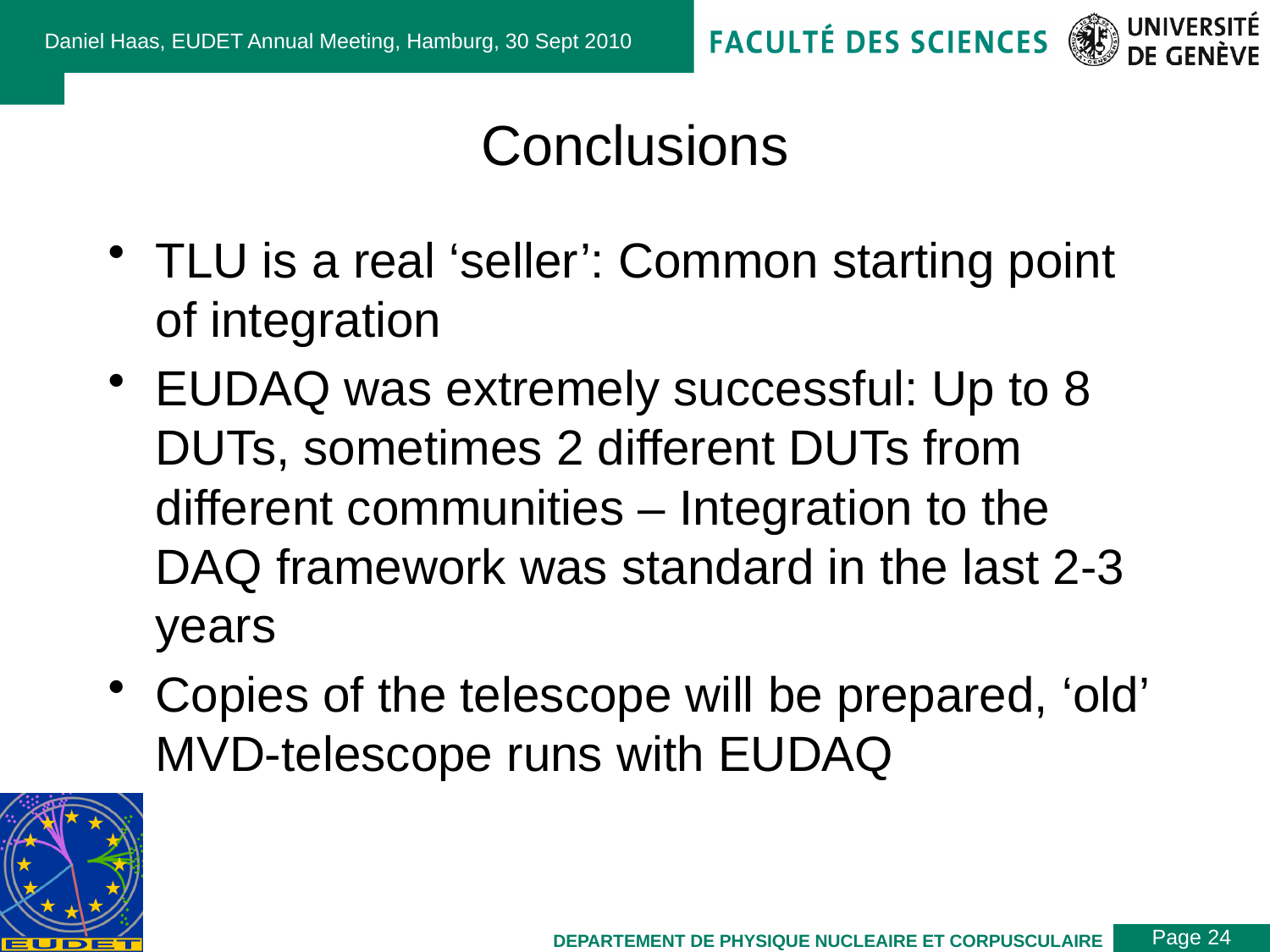

Daniel Haas, EUDET Annual Meeting, Hamburg, 30 Sept 2010
# Conclusions
TLU is a real ‘seller’: Common starting point of integration
EUDAQ was extremely successful: Up to 8 DUTs, sometimes 2 different DUTs from different communities – Integration to the DAQ framework was standard in the last 2-3 years
Copies of the telescope will be prepared, ‘old’ MVD-telescope runs with EUDAQ
Page 24